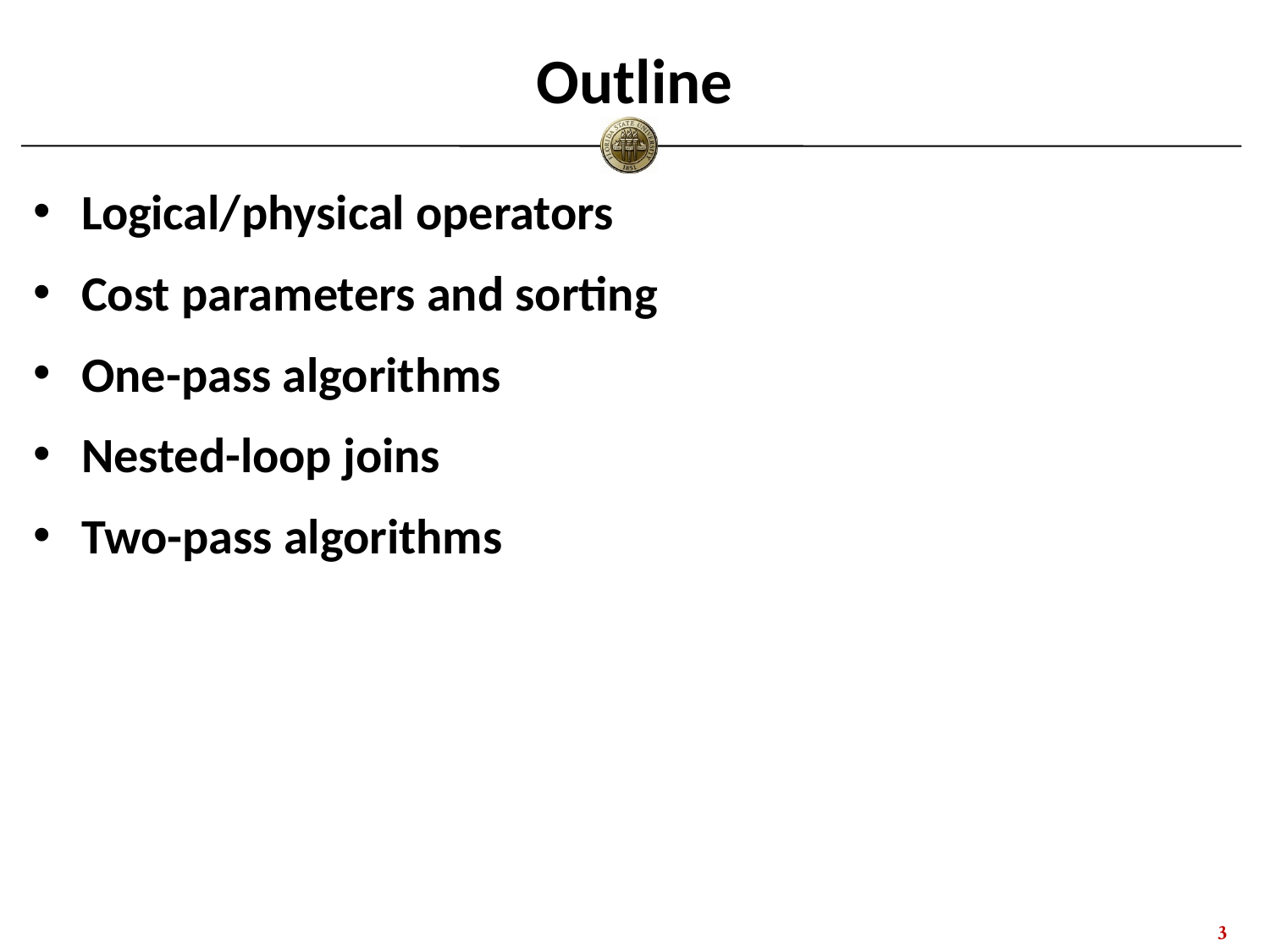

# Outline
Logical/physical operators
Cost parameters and sorting
One-pass algorithms
Nested-loop joins
Two-pass algorithms

3